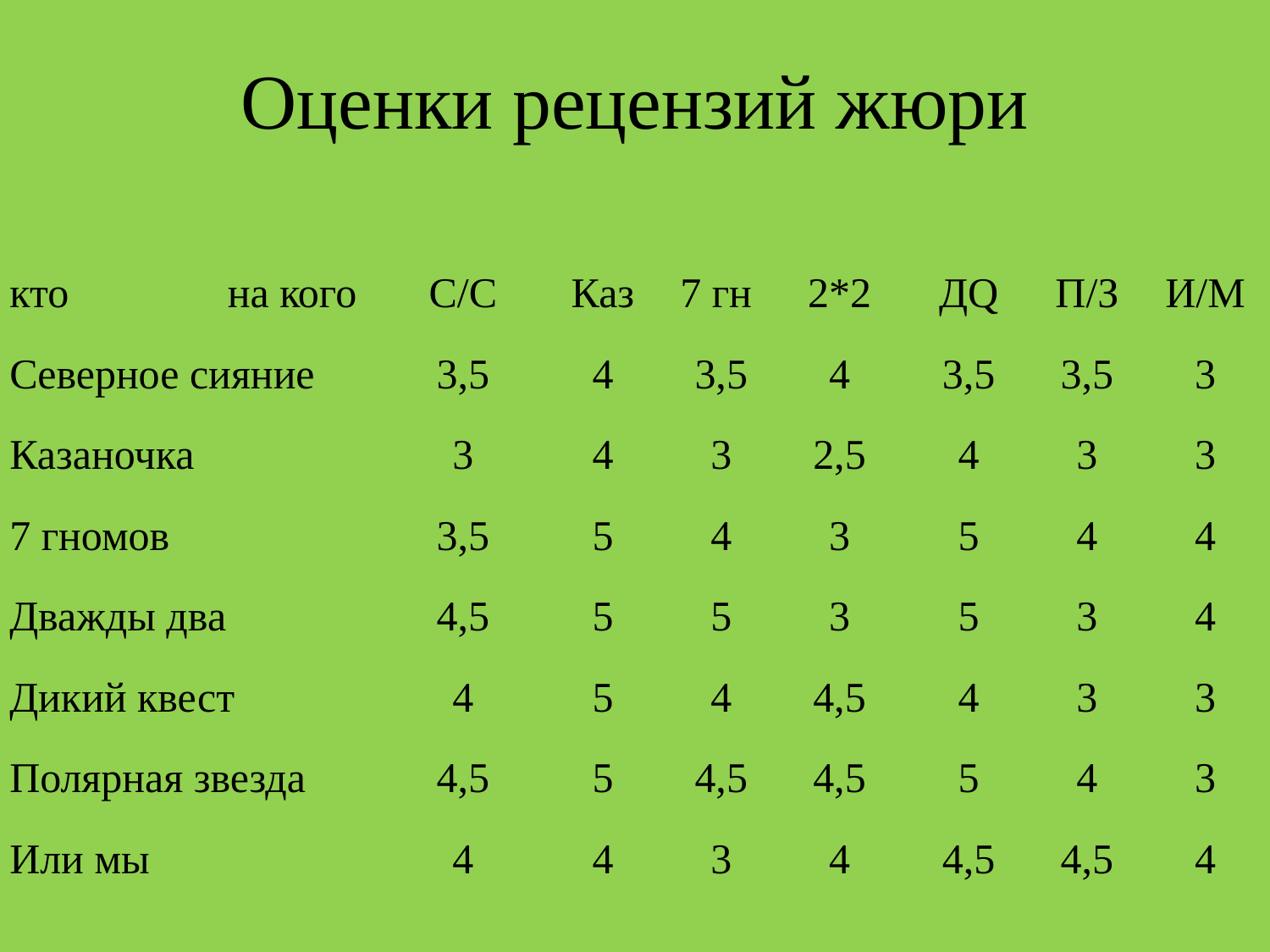

# Оценки рецензий жюри
| кто на кого | С/С | Каз | 7 гн | 2\*2 | ДQ | П/З | И/М |
| --- | --- | --- | --- | --- | --- | --- | --- |
| Cеверное сияние | 3,5 | 4 | 3,5 | 4 | 3,5 | 3,5 | 3 |
| Казаночка | 3 | 4 | 3 | 2,5 | 4 | 3 | 3 |
| 7 гномов | 3,5 | 5 | 4 | 3 | 5 | 4 | 4 |
| Дважды два | 4,5 | 5 | 5 | 3 | 5 | 3 | 4 |
| Дикий квест | 4 | 5 | 4 | 4,5 | 4 | 3 | 3 |
| Полярная звезда | 4,5 | 5 | 4,5 | 4,5 | 5 | 4 | 3 |
| Или мы | 4 | 4 | 3 | 4 | 4,5 | 4,5 | 4 |